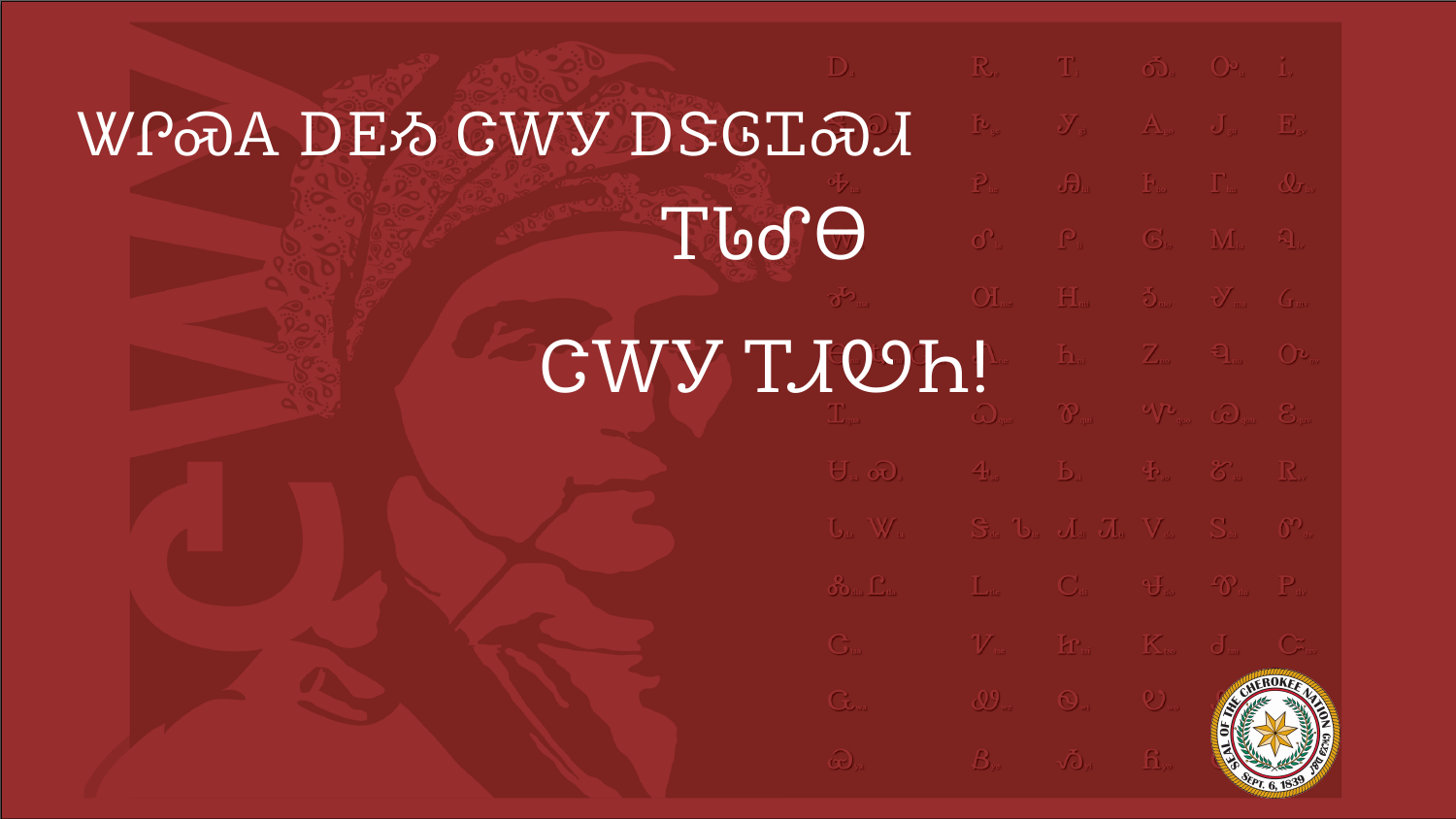

# ᏔᎵᏍᎪ ᎠᎬᏱ ᏣᎳᎩ ᎠᏕᎶᏆᏍᏗ
ᎢᏓᎴᎾ
ᏣᎳᎩ ᎢᏗᏬᏂ!